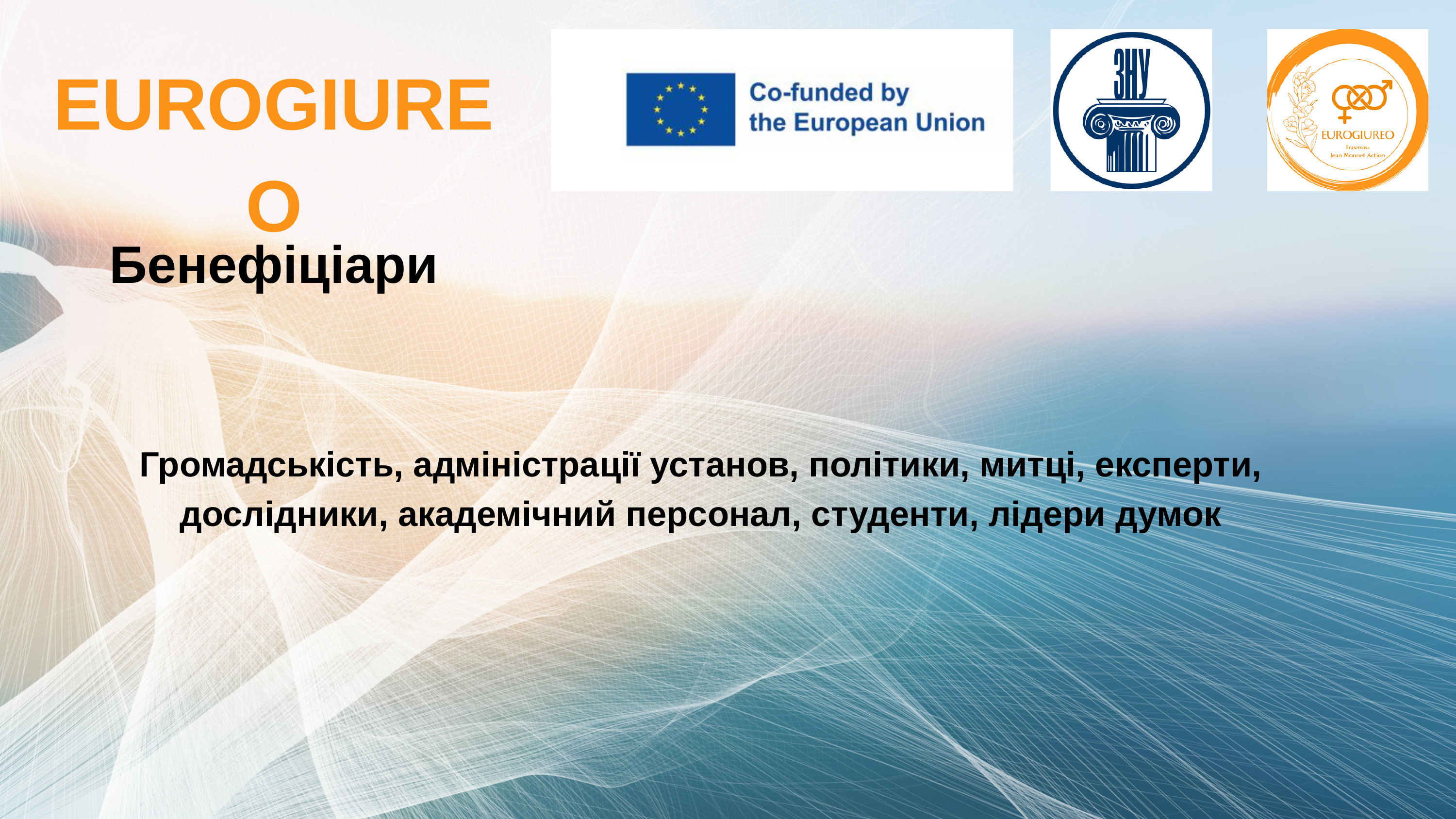

EUROGIUREO
Бенефіціари
Громадськість, адміністрації установ, політики, митці, експерти, дослідники, академічний персонал, студенти, лідери думок